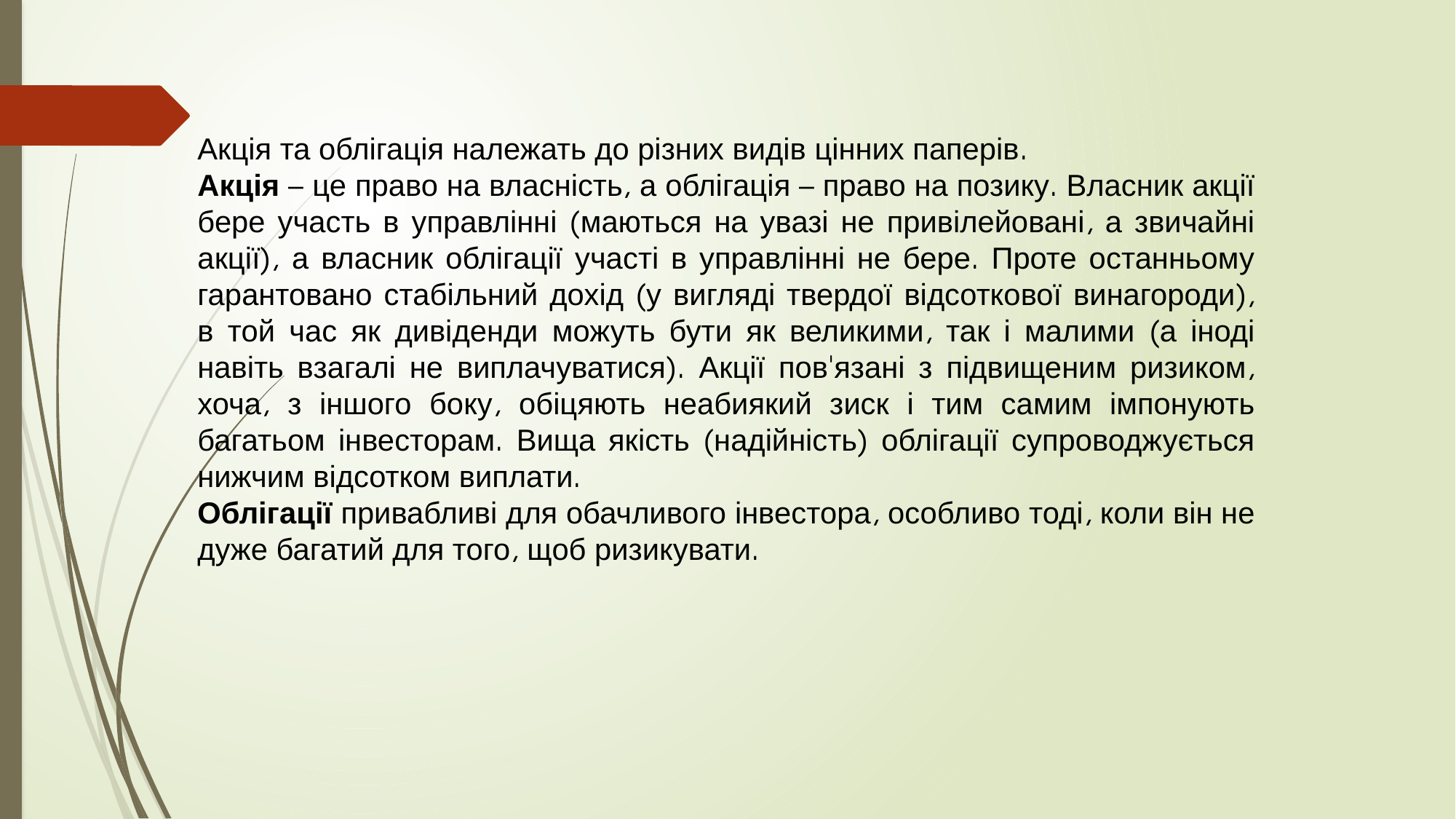

Акція та облігація належать до різних видів цінних паперів.
Акція – це право на власність, а облігація – право на позику. Власник акції бере участь в управлінні (маються на увазі не привілейовані, а звичайні акції), а власник облігації участі в управлінні не бере. Проте останньому гарантовано стабільний дохід (у вигляді твердої відсоткової винагороди), в той час як дивіденди можуть бути як великими, так і малими (а іноді навіть взагалі не виплачуватися). Акції пов'язані з підвищеним ризиком, хоча, з іншого боку, обіцяють неабиякий зиск і тим самим імпонують багатьом інвесторам. Вища якість (надійність) облігації супроводжується нижчим відсотком виплати.
Облігації привабливі для обачливого інвестора, особливо тоді, коли він не дуже багатий для того, щоб ризикувати.